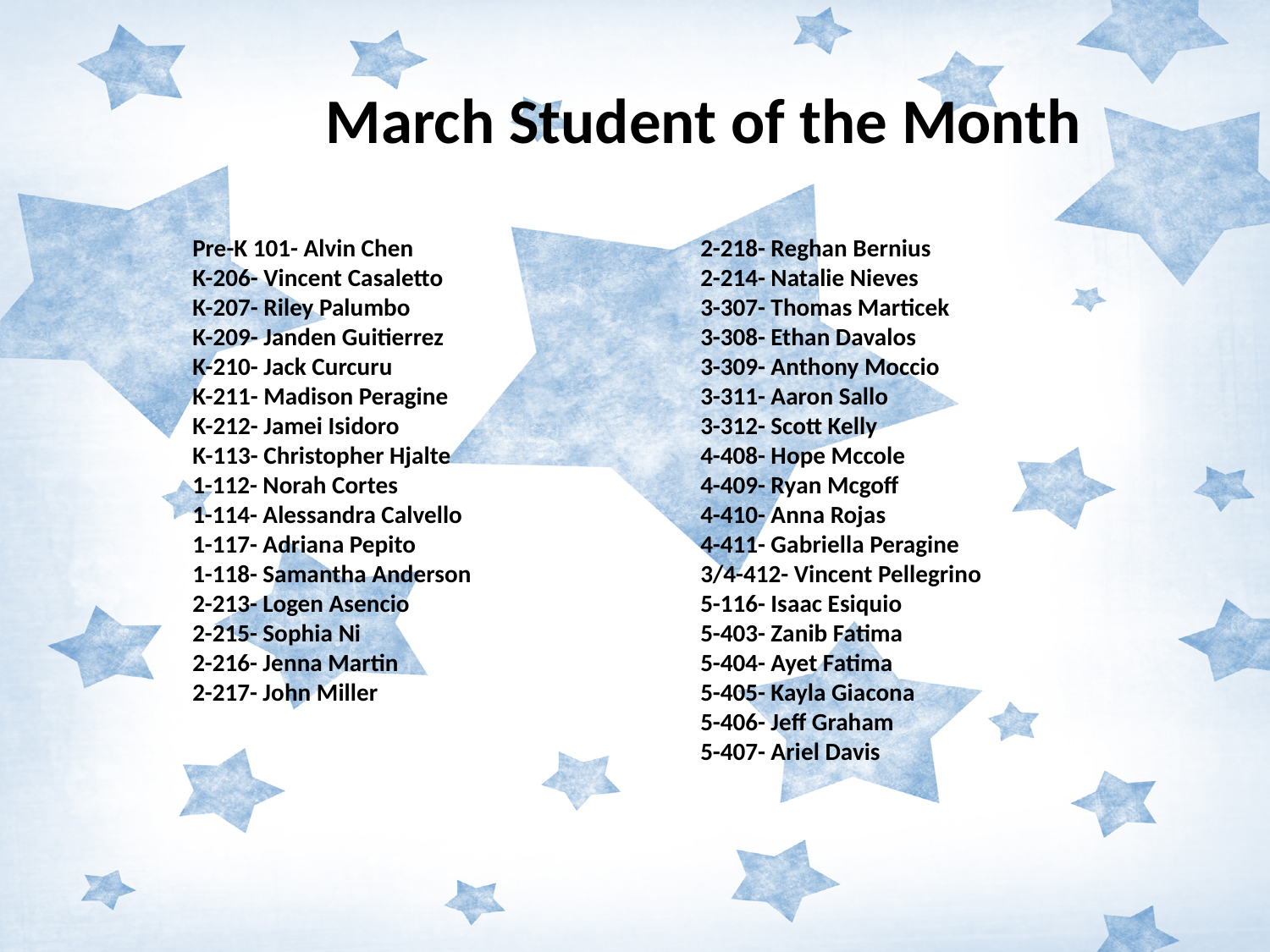

March Student of the Month

Pre-K 101- Alvin Chen			2-218- Reghan Bernius
K-206- Vincent Casaletto			2-214- Natalie Nieves
K-207- Riley Palumbo			3-307- Thomas Marticek
K-209- Janden Guitierrez			3-308- Ethan Davalos
K-210- Jack Curcuru			3-309- Anthony Moccio
K-211- Madison Peragine		3-311- Aaron Sallo
K-212- Jamei Isidoro			3-312- Scott Kelly
K-113- Christopher Hjalte		4-408- Hope Mccole
1-112- Norah Cortes			4-409- Ryan Mcgoff
1-114- Alessandra Calvello		4-410- Anna Rojas
1-117- Adriana Pepito			4-411- Gabriella Peragine
1-118- Samantha Anderson		3/4-412- Vincent Pellegrino
2-213- Logen Asencio			5-116- Isaac Esiquio
2-215- Sophia Ni			5-403- Zanib Fatima
2-216- Jenna Martin			5-404- Ayet Fatima
2-217- John Miller			5-405- Kayla Giacona
				5-406- Jeff Graham
				5-407- Ariel Davis